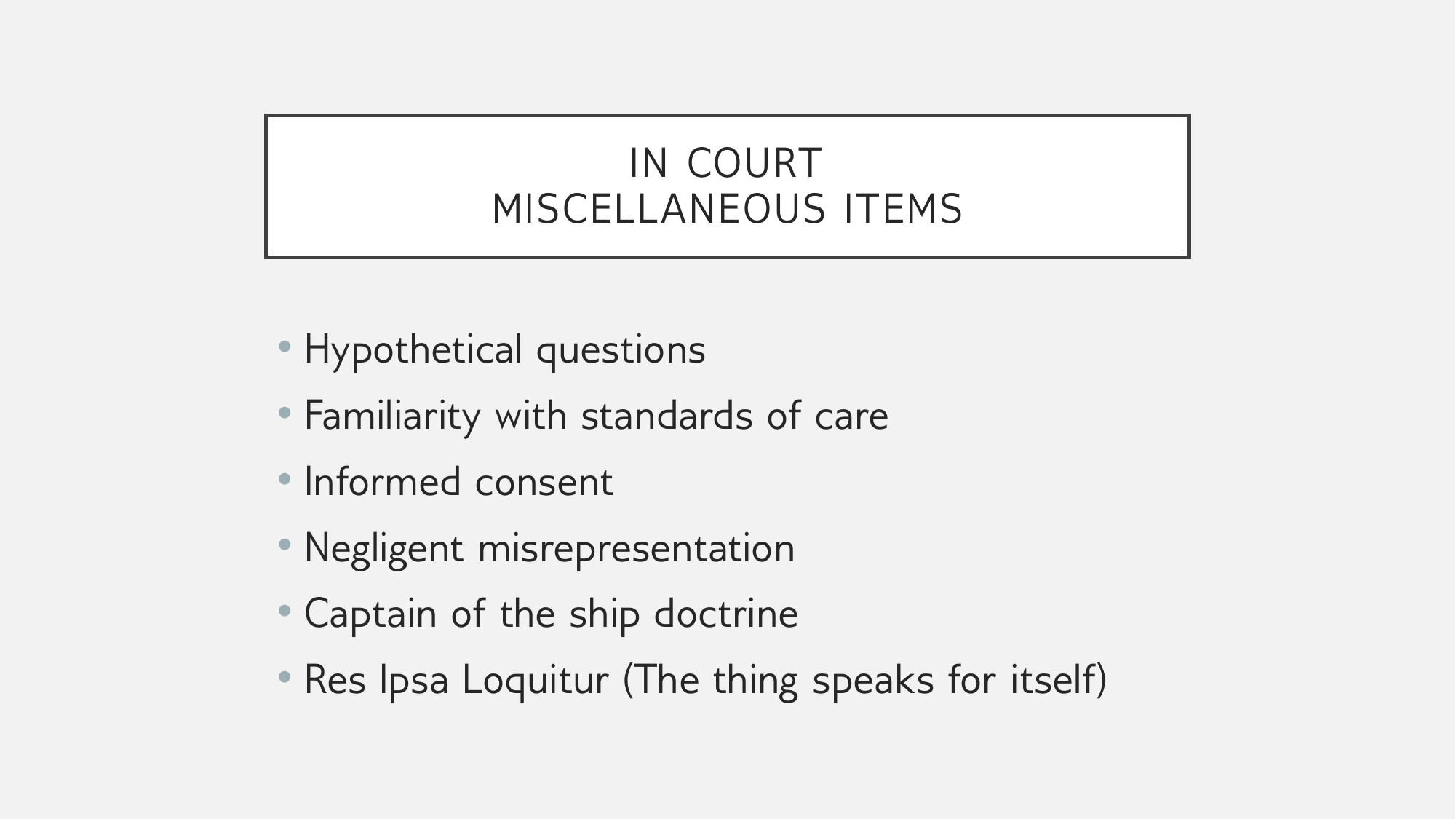

# In Court Miscellaneous Items
Hypothetical questions
Familiarity with standards of care
Informed consent
Negligent misrepresentation
Captain of the ship doctrine
Res Ipsa Loquitur (The thing speaks for itself)